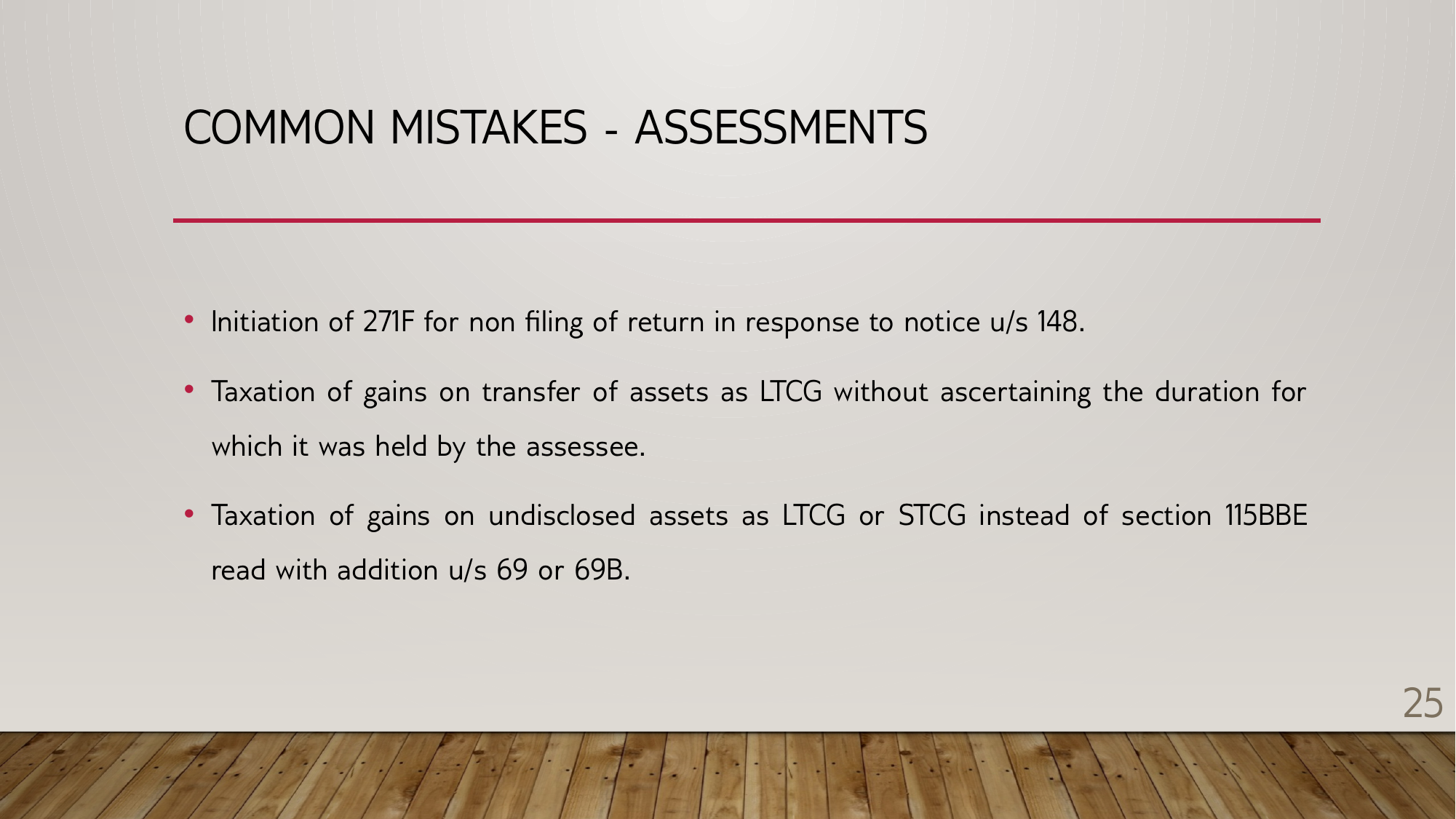

# COMMON MISTAKES - ASSESSMENTS
Initiation of 271F for non filing of return in response to notice u/s 148.
Taxation of gains on transfer of assets as LTCG without ascertaining the duration for which it was held by the assessee.
Taxation of gains on undisclosed assets as LTCG or STCG instead of section 115BBE read with addition u/s 69 or 69B.

25